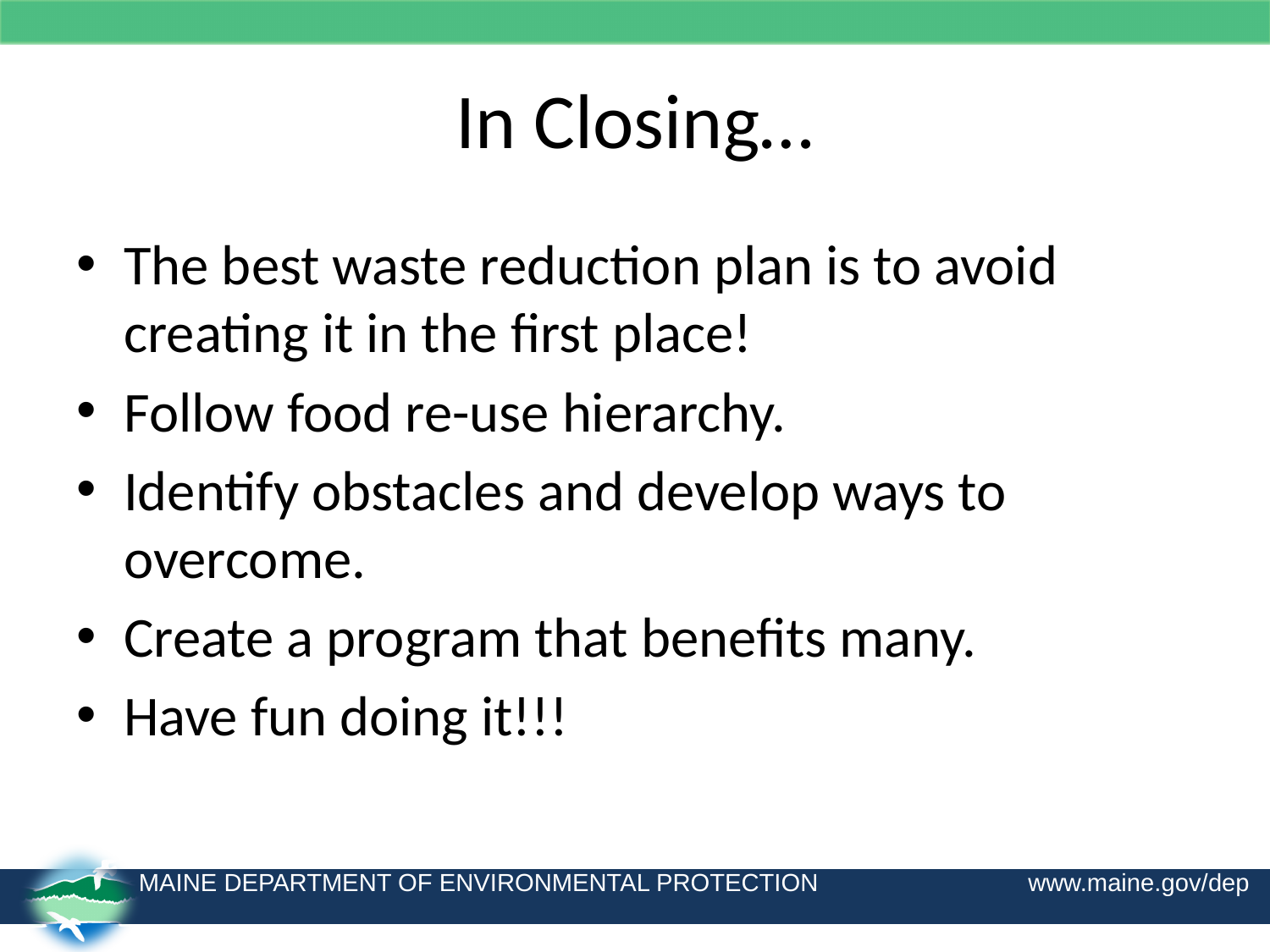

# In Closing…
The best waste reduction plan is to avoid creating it in the first place!
Follow food re-use hierarchy.
Identify obstacles and develop ways to overcome.
Create a program that benefits many.
Have fun doing it!!!